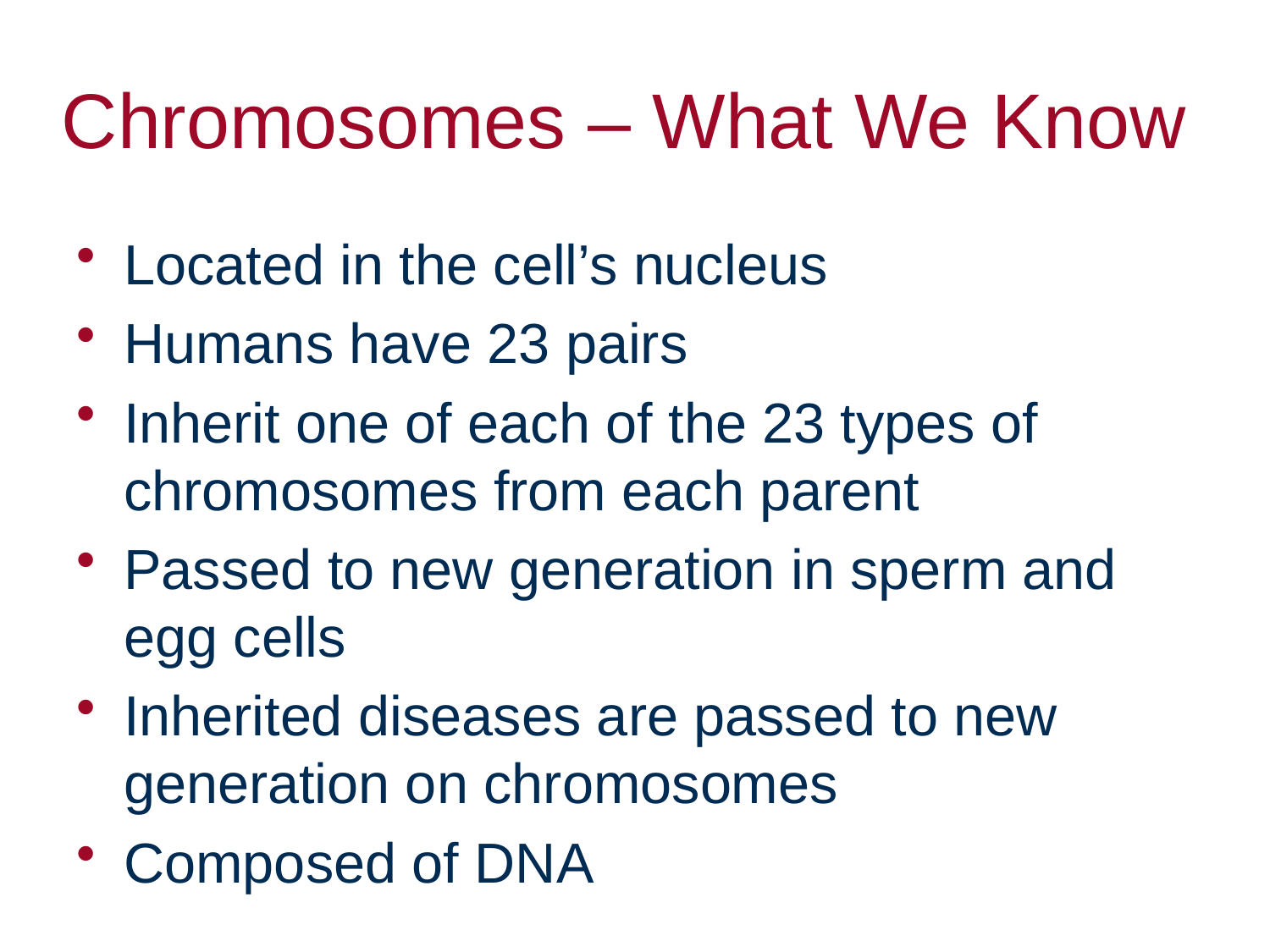

# Chromosomes – What We Know
Located in the cell’s nucleus
Humans have 23 pairs
Inherit one of each of the 23 types of chromosomes from each parent
Passed to new generation in sperm and egg cells
Inherited diseases are passed to new generation on chromosomes
Composed of DNA